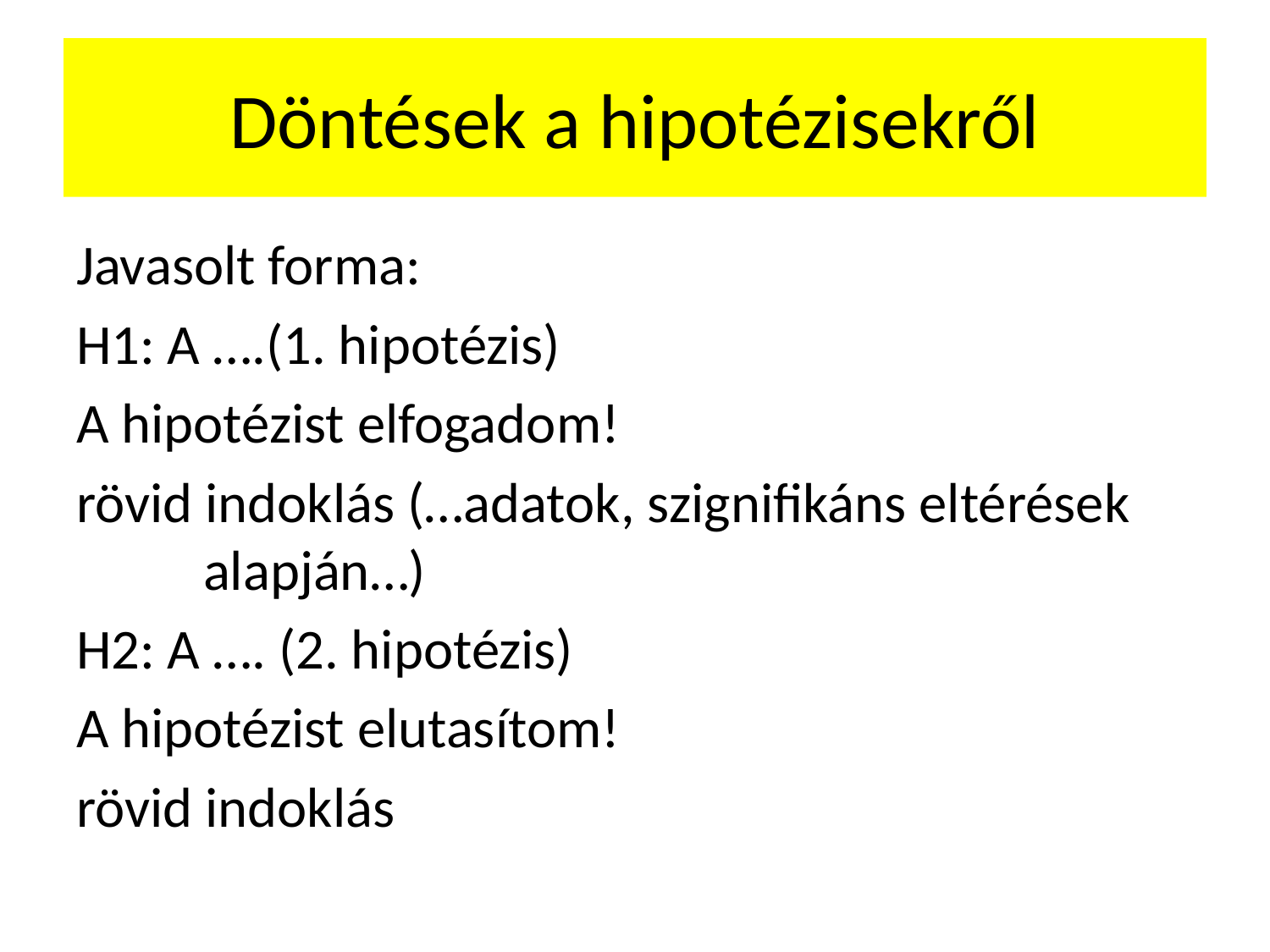

# Döntések a hipotézisekről
Javasolt forma:
H1: A ….(1. hipotézis)
A hipotézist elfogadom!
rövid indoklás (…adatok, szignifikáns eltérések 	alapján…)
H2: A …. (2. hipotézis)
A hipotézist elutasítom!
rövid indoklás